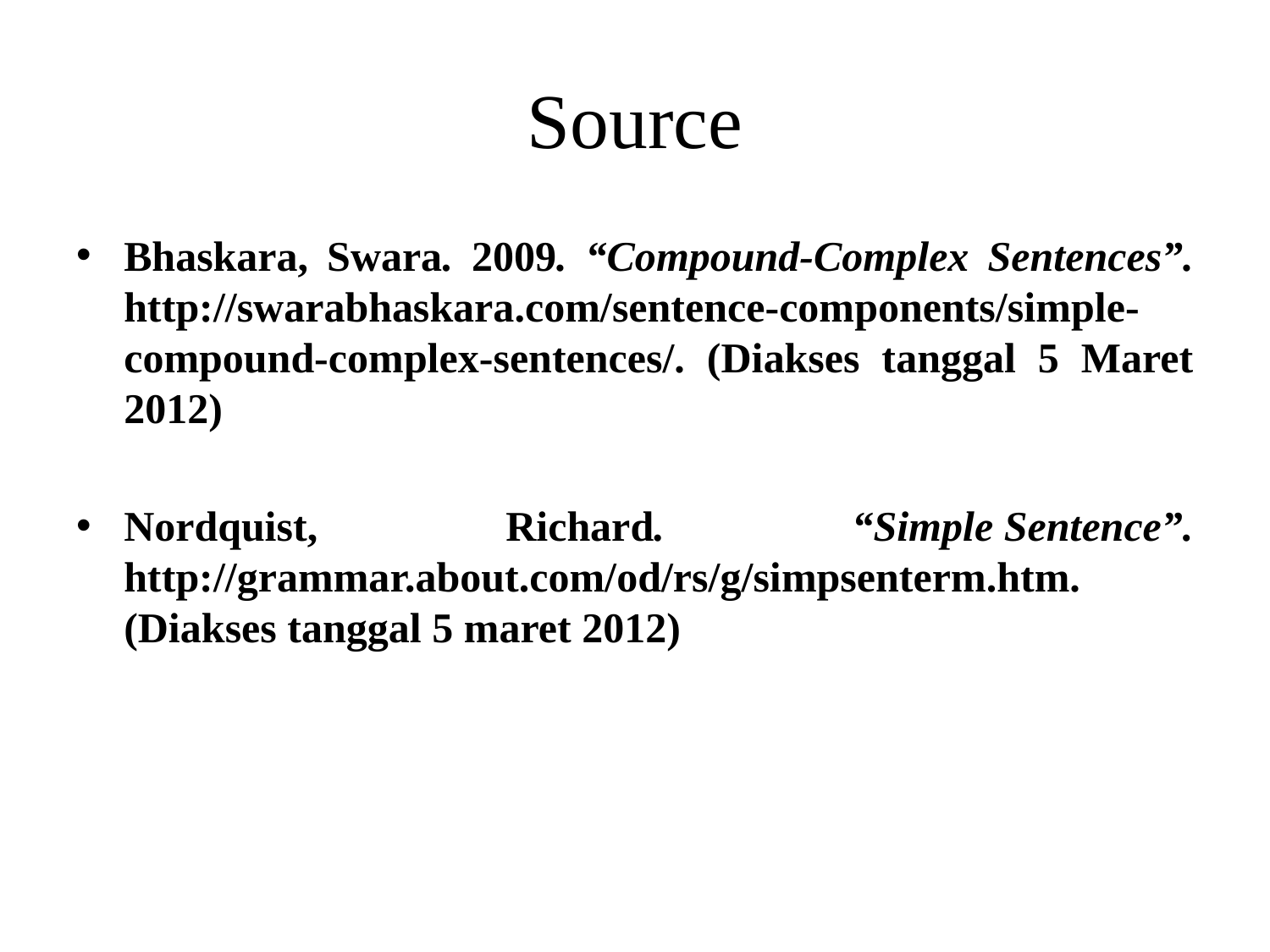

# Source
Bhaskara, Swara. 2009. “Compound-Complex Sentences”. http://swarabhaskara.com/sentence-components/simple-compound-complex-sentences/. (Diakses tanggal 5 Maret 2012)

Nordquist, Richard. “Simple Sentence”. http://grammar.about.com/od/rs/g/simpsenterm.htm. (Diakses tanggal 5 maret 2012)